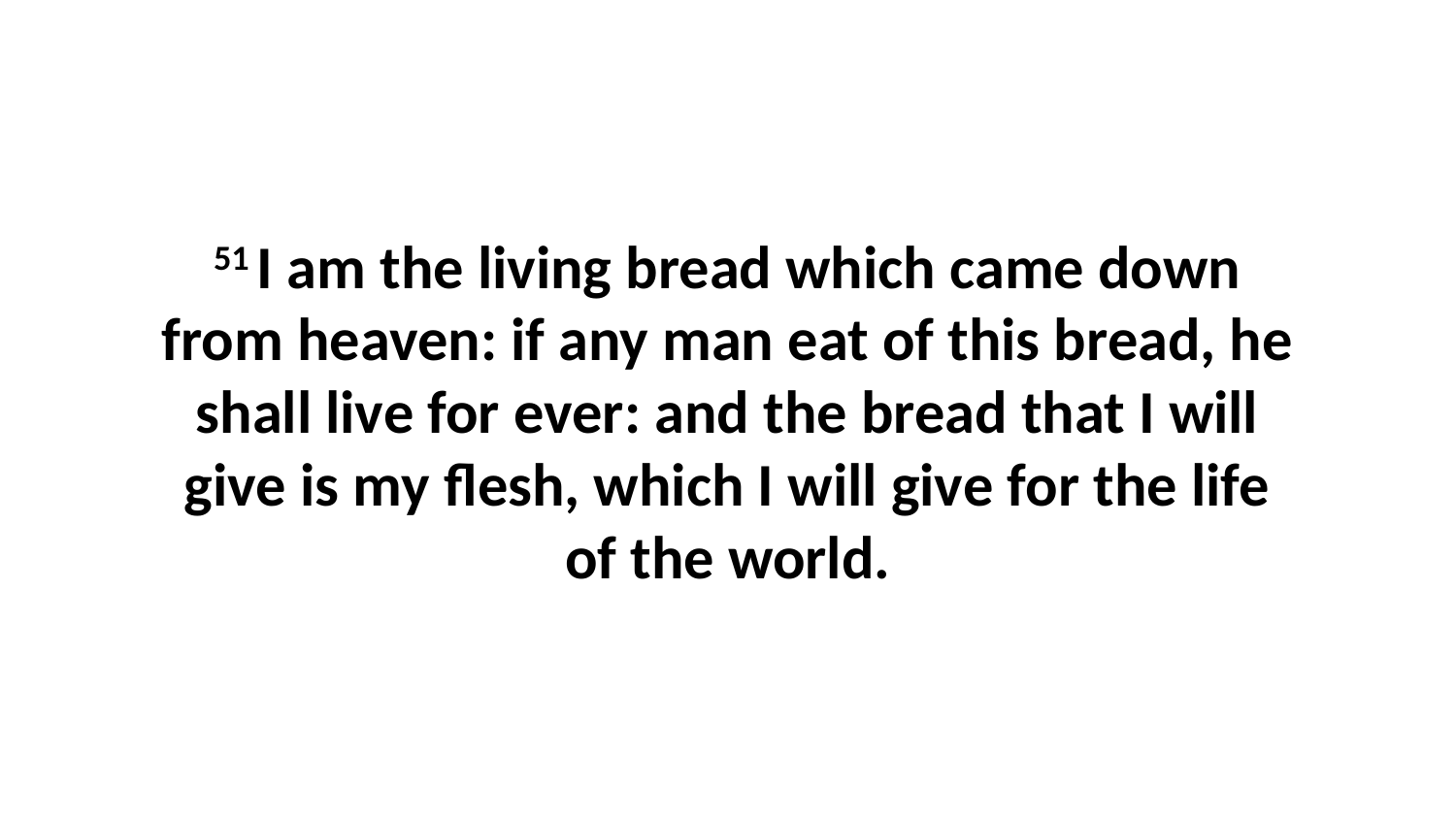

51 I am the living bread which came down from heaven: if any man eat of this bread, he shall live for ever: and the bread that I will give is my flesh, which I will give for the life of the world.